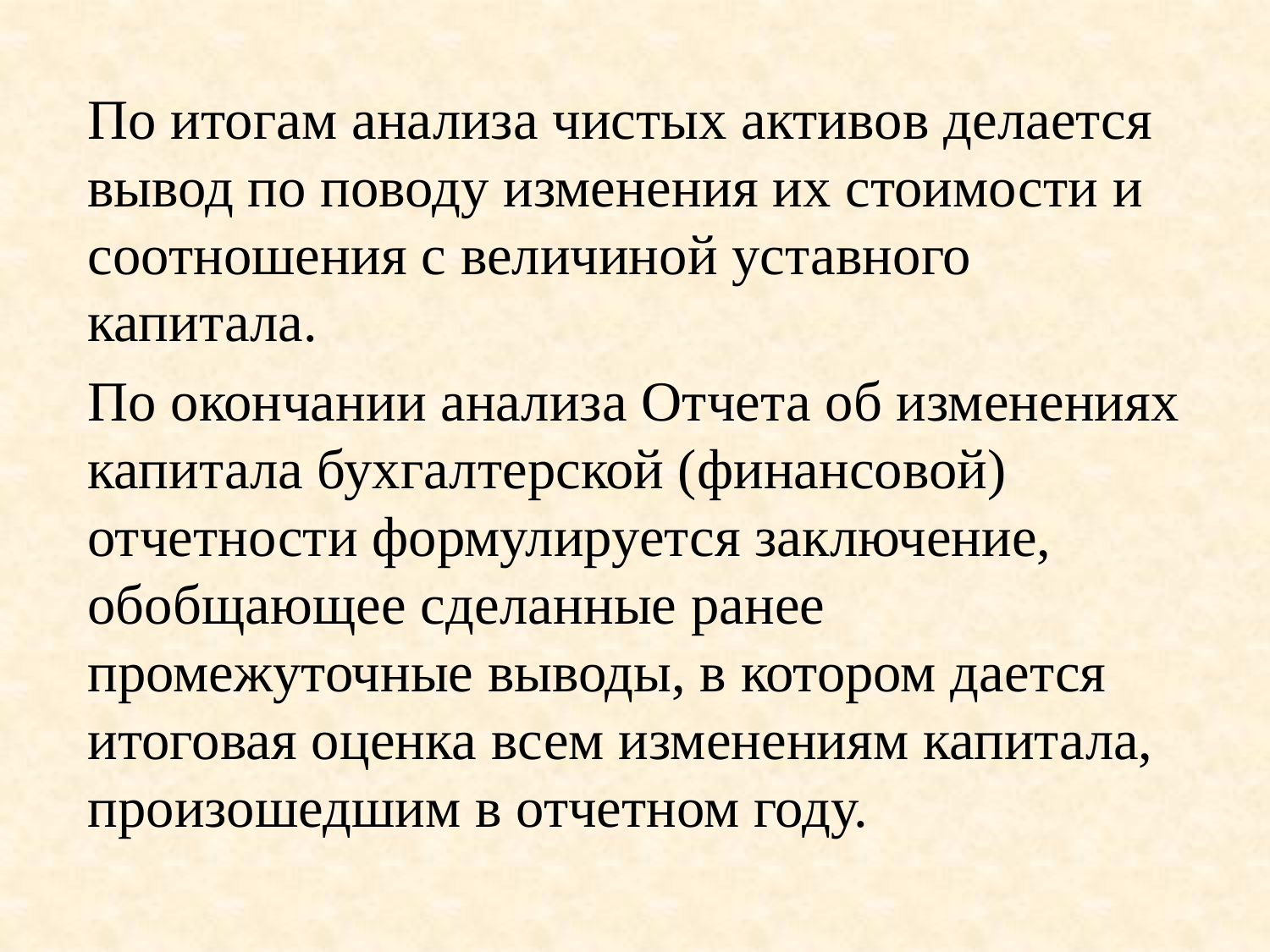

По итогам анализа чистых активов делается вывод по поводу измене­ния их стоимости и соотношения с величиной уставного капитала.
По окончании анализа Отчета об изменениях капитала бухгалтерской (финансовой) отчетности формулируется заключение, обобщающее сделан­ные ранее промежуточные выводы, в котором дается итоговая оценка всем изменениям капитала, произошедшим в отчетном году.